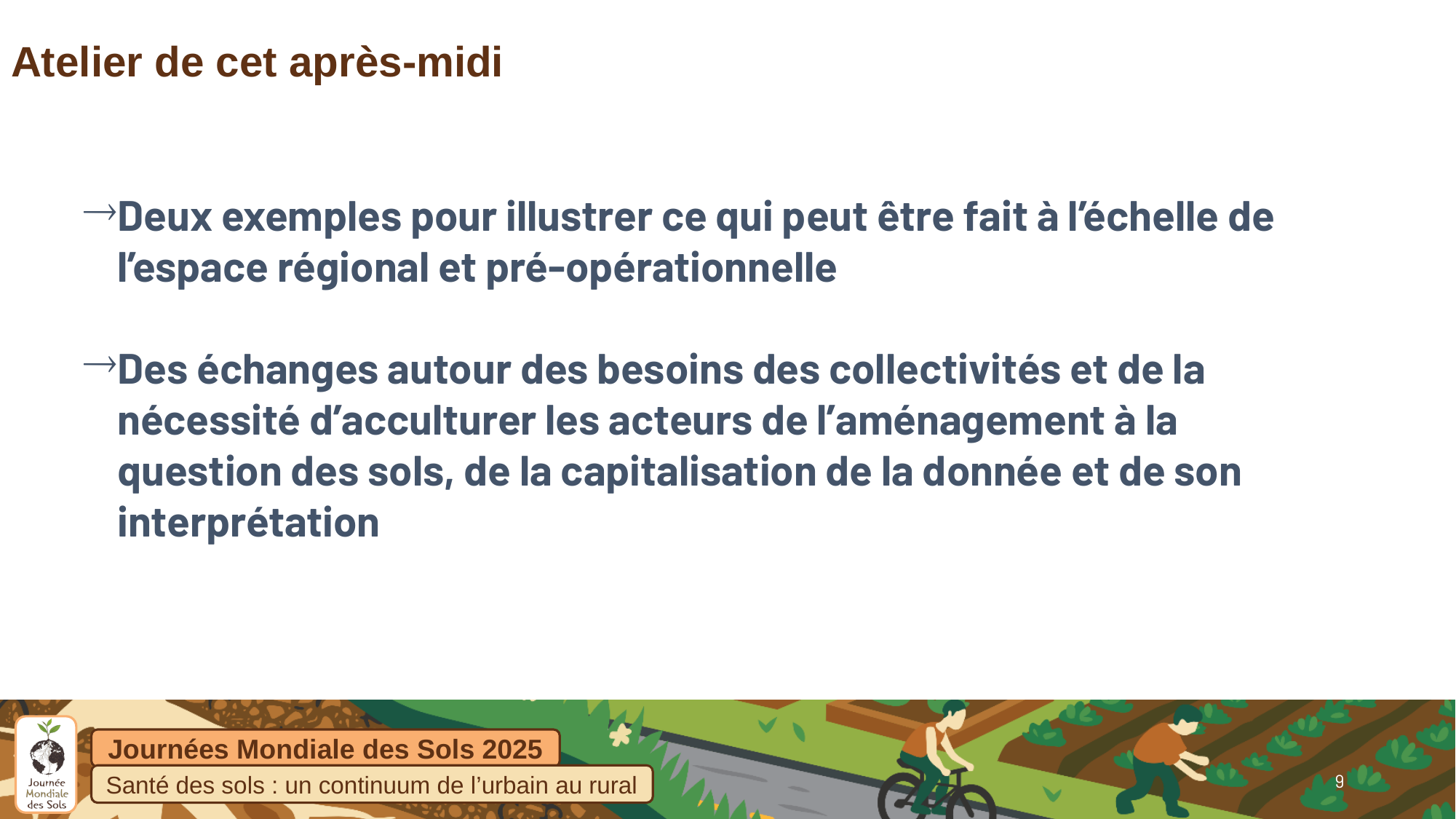

Atelier de cet après-midi
Deux exemples pour illustrer ce qui peut être fait à l’échelle de l’espace régional et pré-opérationnelle

Des échanges autour des besoins des collectivités et de la nécessité d’acculturer les acteurs de l’aménagement à la question des sols, de la capitalisation de la donnée et de son interprétation

9